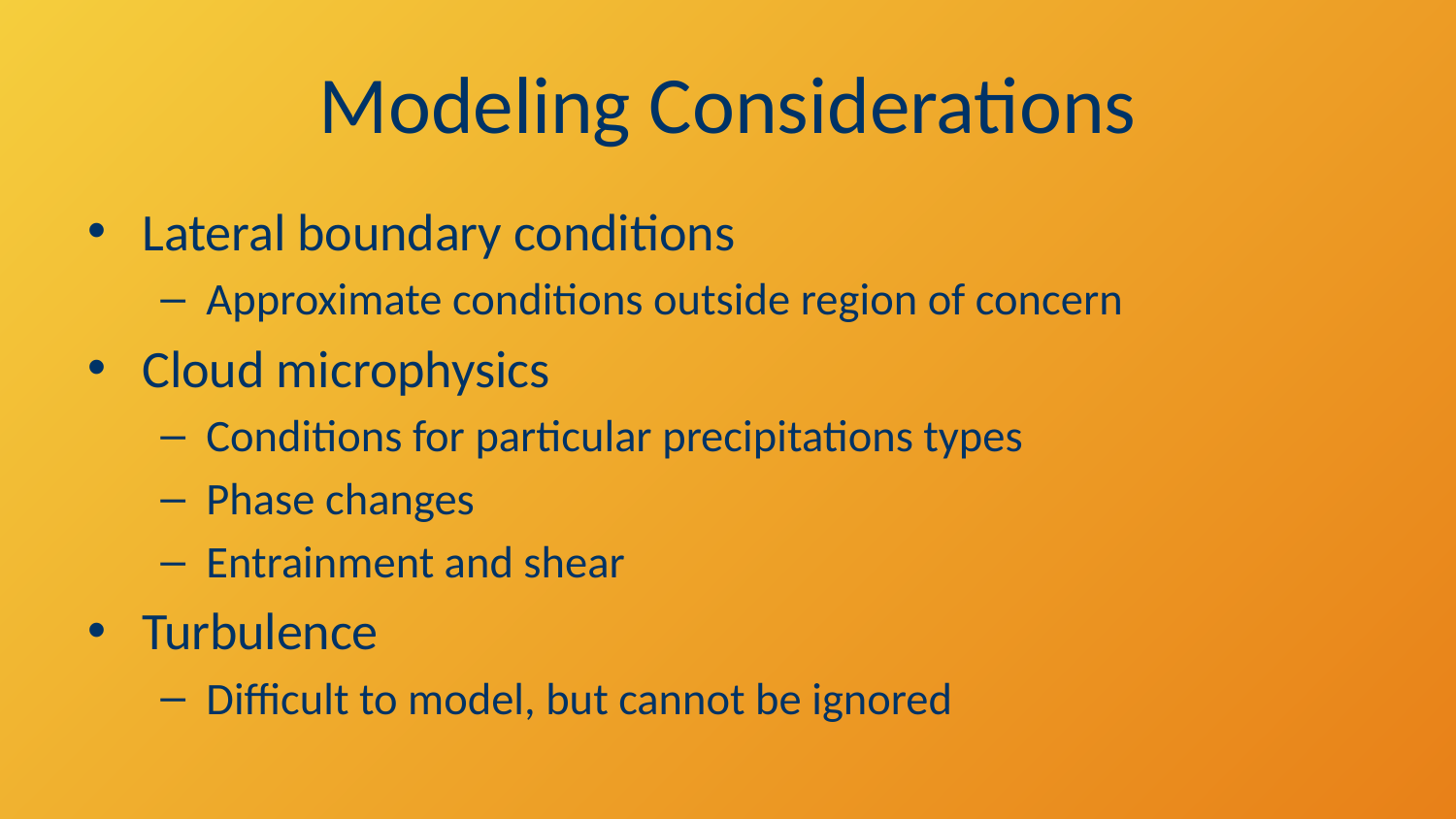

# Modeling Considerations
Lateral boundary conditions
Approximate conditions outside region of concern
Cloud microphysics
Conditions for particular precipitations types
Phase changes
Entrainment and shear
Turbulence
Difficult to model, but cannot be ignored